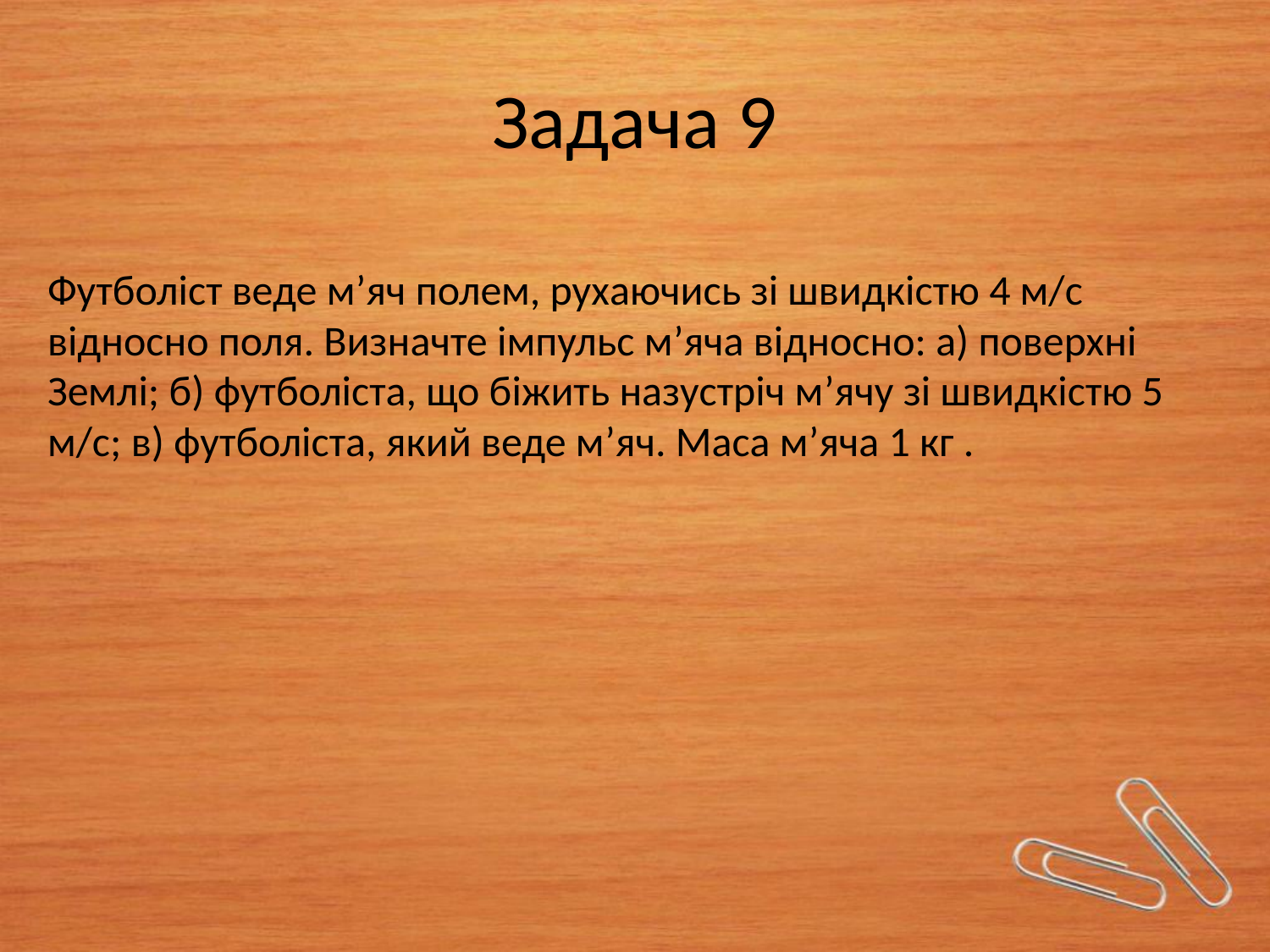

# Задача 9
Футболіст веде м’яч полем, рухаючись зі швидкістю 4 м/с відносно поля. Визначте імпульс м’яча відносно: а) поверхні Землі; б) футболіста, що біжить назустріч м’ячу зі швидкістю 5 м/с; в) футболіста, який веде м’яч. Маса м’яча 1 кг .